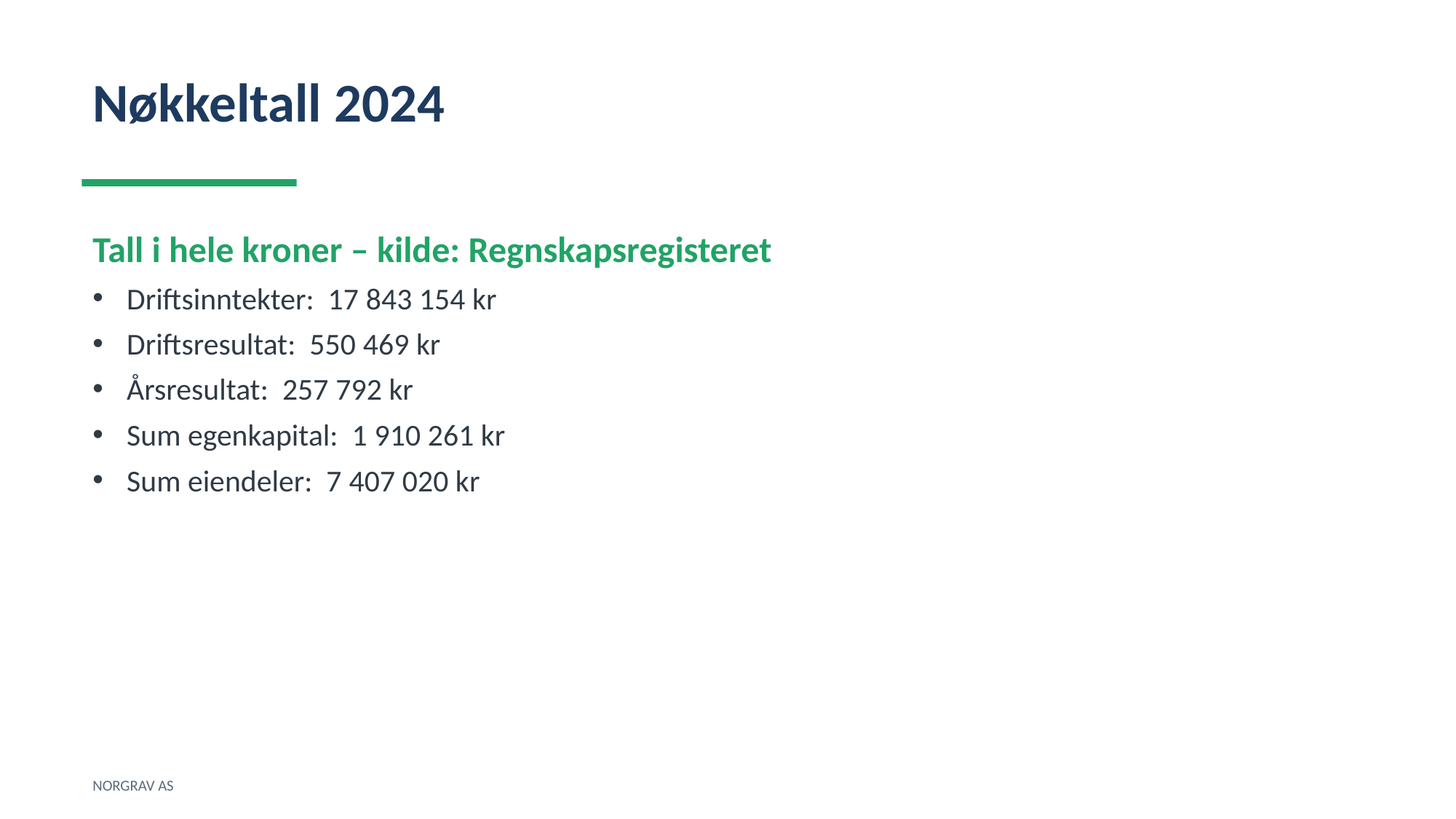

Nøkkeltall 2024

Tall i hele kroner – kilde: Regnskapsregisteret
Driftsinntekter:  17 843 154 kr
Driftsresultat:  550 469 kr
Årsresultat:  257 792 kr
Sum egenkapital:  1 910 261 kr
Sum eiendeler:  7 407 020 kr
NORGRAV AS